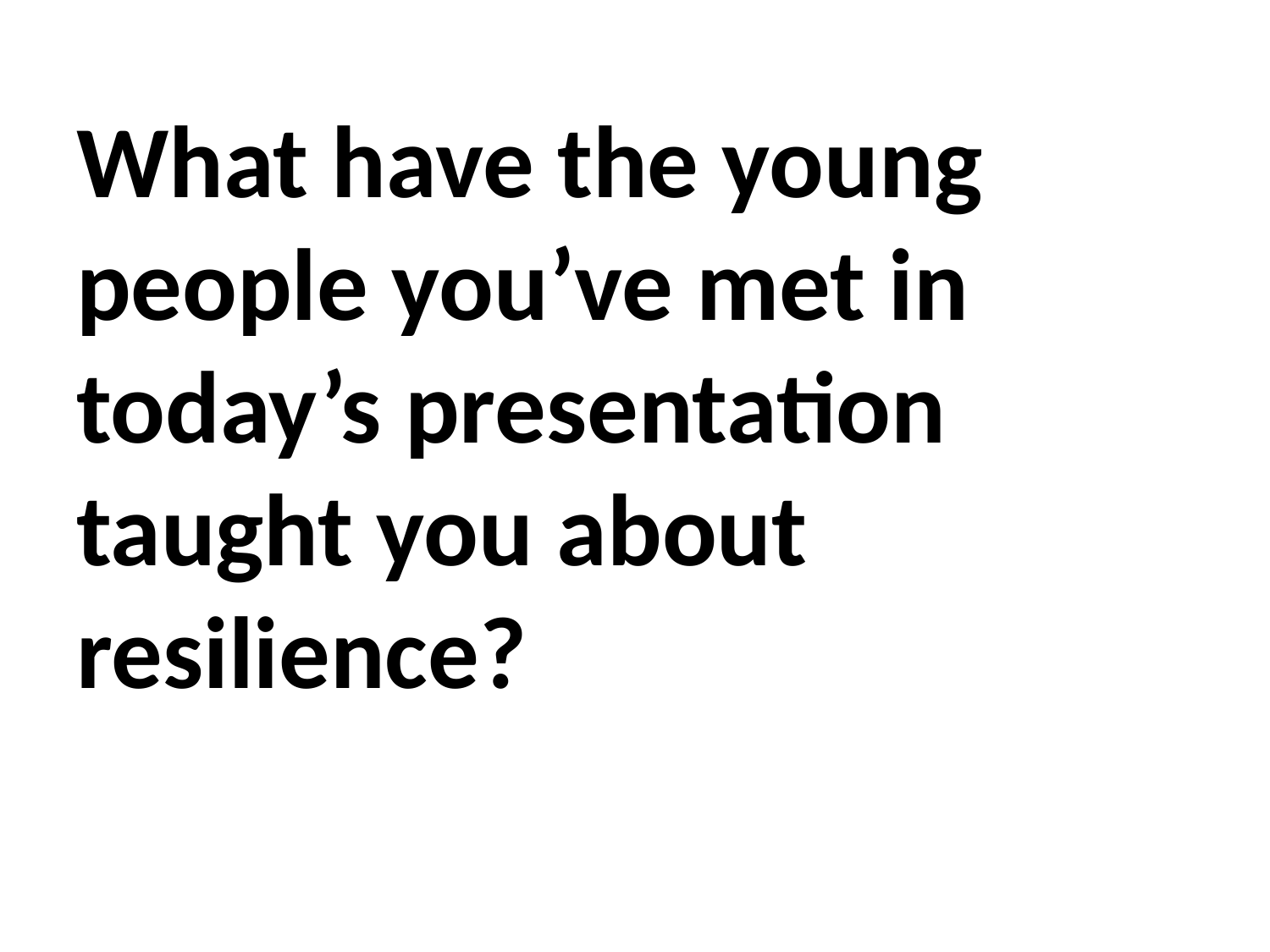

What have the young people you’ve met in today’s presentation taught you about resilience?